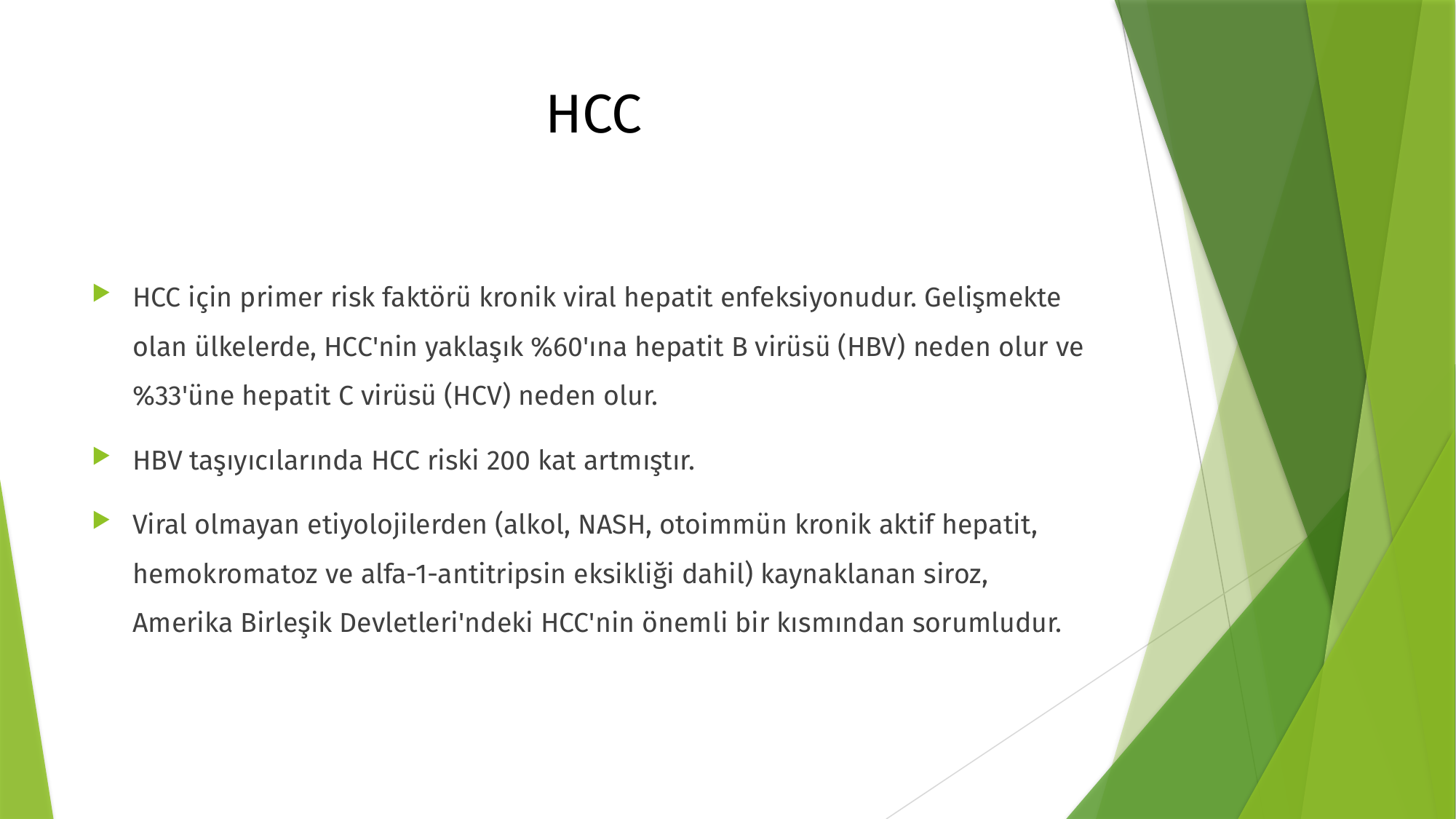

# HCC
HCC için primer risk faktörü kronik viral hepatit enfeksiyonudur. Gelişmekte olan ülkelerde, HCC'nin yaklaşık %60'ına hepatit B virüsü (HBV) neden olur ve %33'üne hepatit C virüsü (HCV) neden olur.
HBV taşıyıcılarında HCC riski 200 kat artmıştır.
Viral olmayan etiyolojilerden (alkol, NASH, otoimmün kronik aktif hepatit, hemokromatoz ve alfa-1-antitripsin eksikliği dahil) kaynaklanan siroz, Amerika Birleşik Devletleri'ndeki HCC'nin önemli bir kısmından sorumludur.